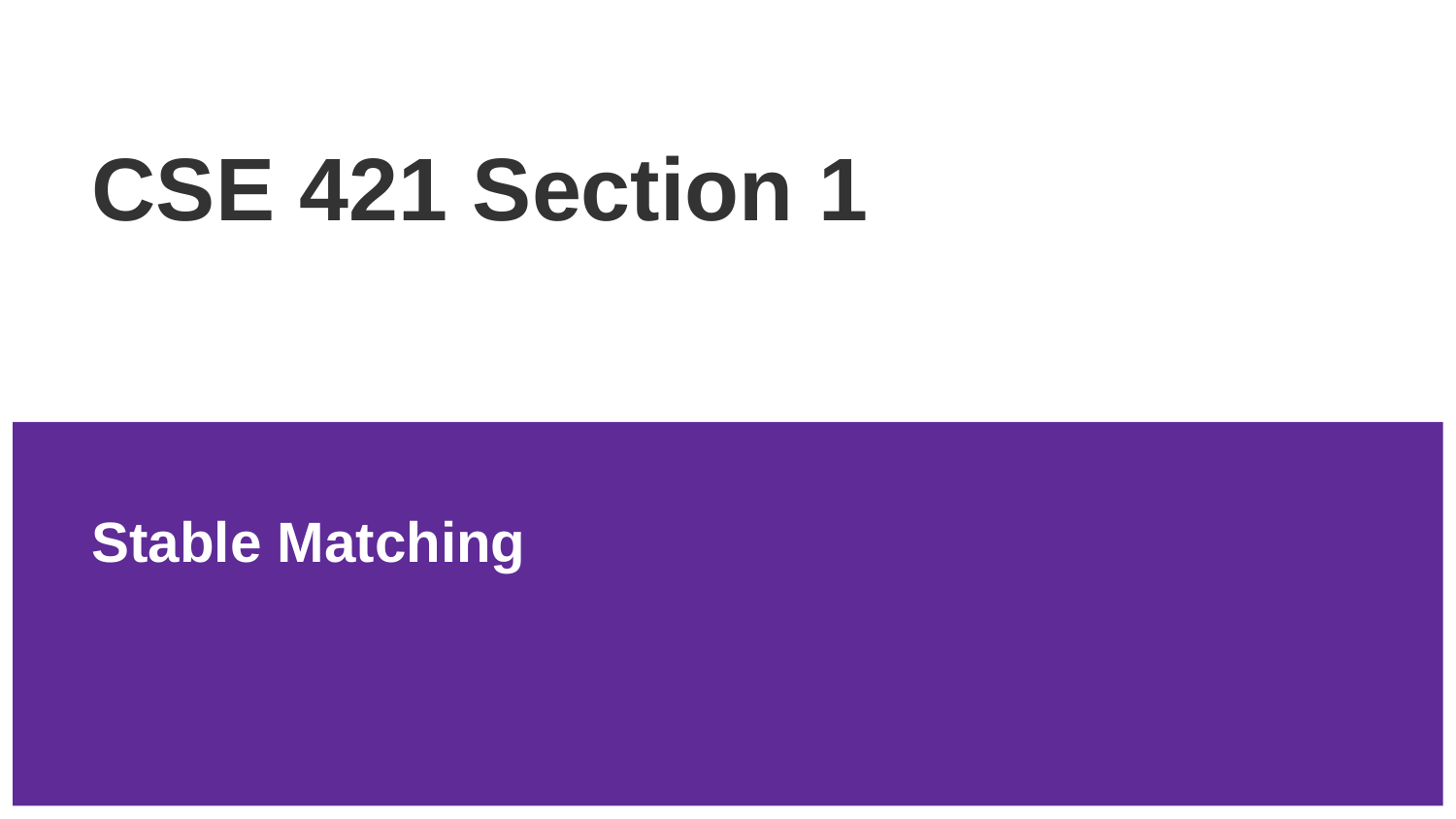

# CSE 421 Section 1
Stable Matching